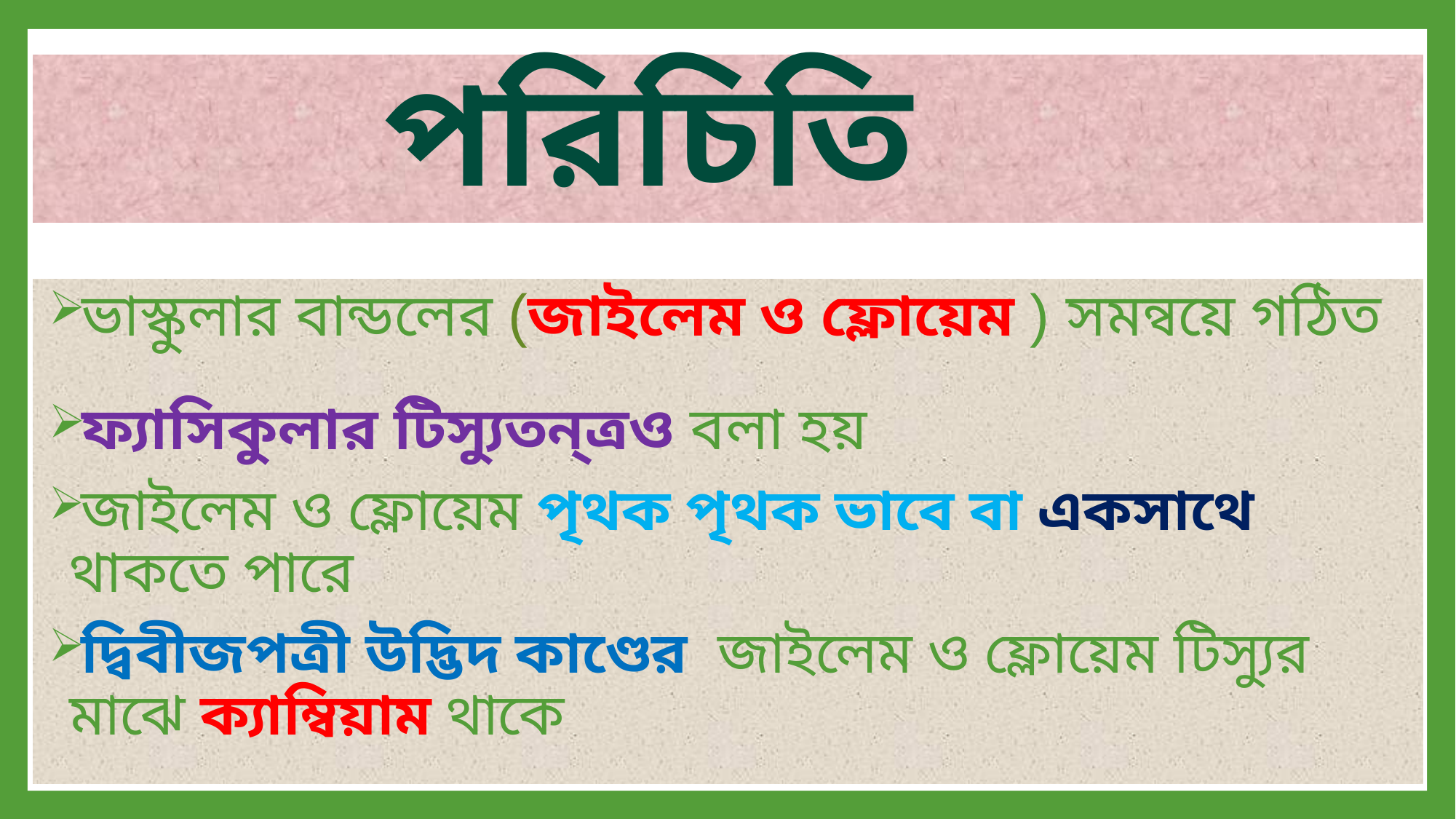

# পরিচিতি
ভাস্কুলার বান্ডলের (জাইলেম ও ফ্লোয়েম ) সমন্বয়ে গঠিত
ফ্যাসিকুলার টিস্যুতন্ত্রও বলা হয়
জাইলেম ও ফ্লোয়েম পৃথক পৃথক ভাবে বা একসাথে থাকতে পারে
দ্বিবীজপত্রী উদ্ভিদ কাণ্ডের  জাইলেম ও ফ্লোয়েম টিস্যুর মাঝে ক্যাম্বিয়াম থাকে